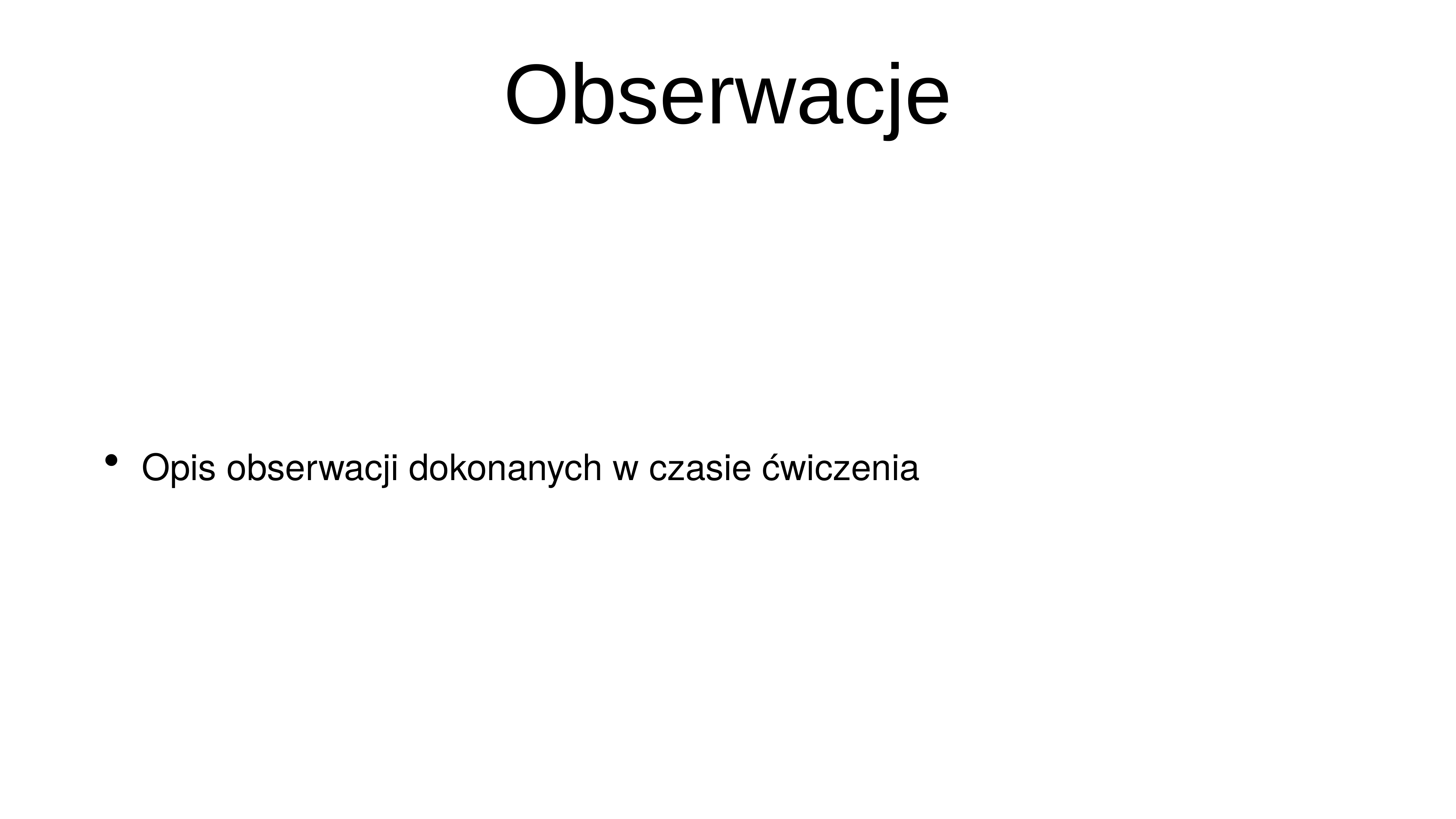

# Obserwacje
Opis obserwacji dokonanych w czasie ćwiczenia